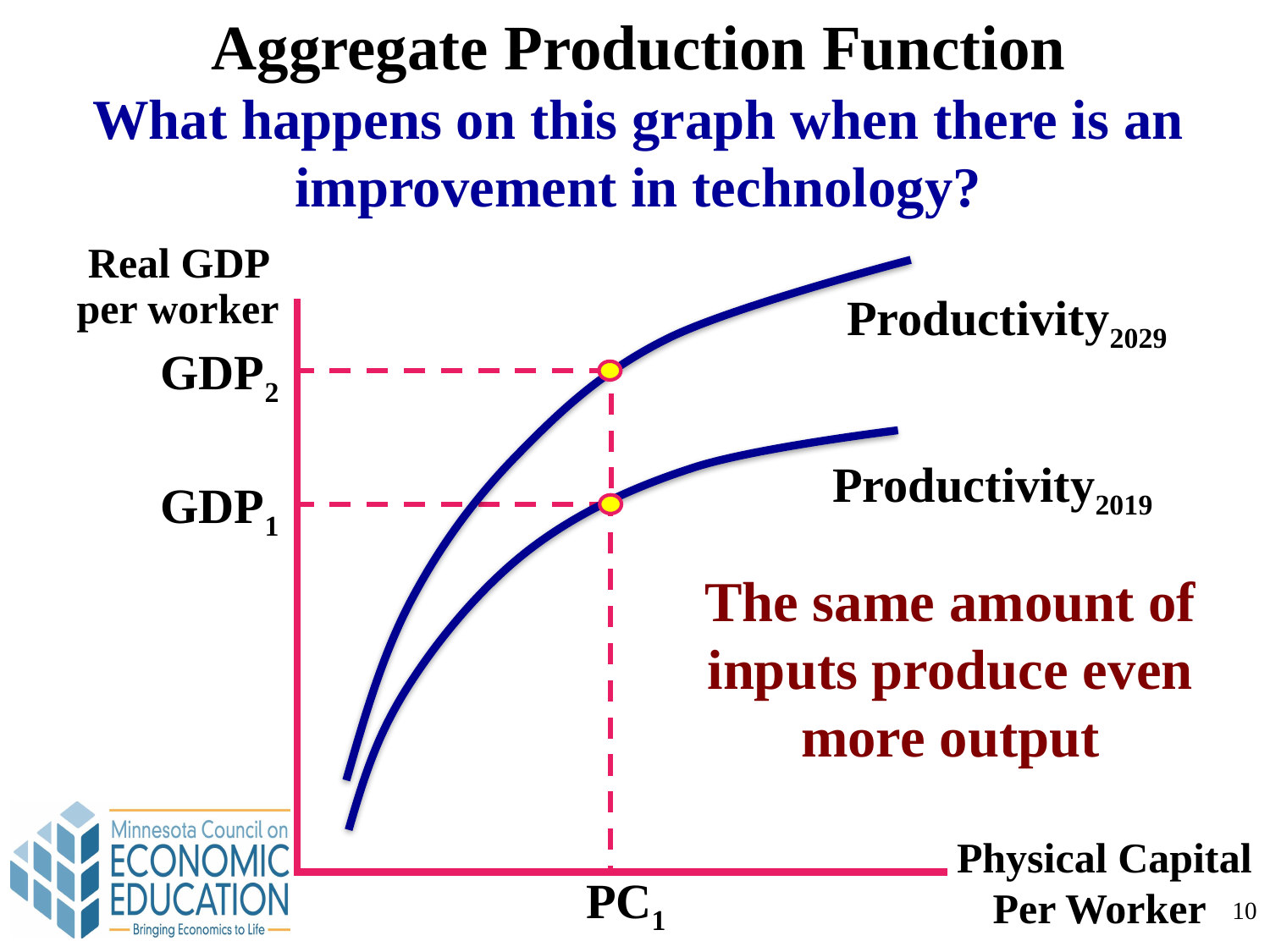

Aggregate Production Function
What happens on this graph when there is an improvement in technology?
Real GDP per worker

Productivity2029
GDP2

Productivity2019
GDP1

The same amount of inputs produce even more output
Physical Capital Per Worker
PC1
10